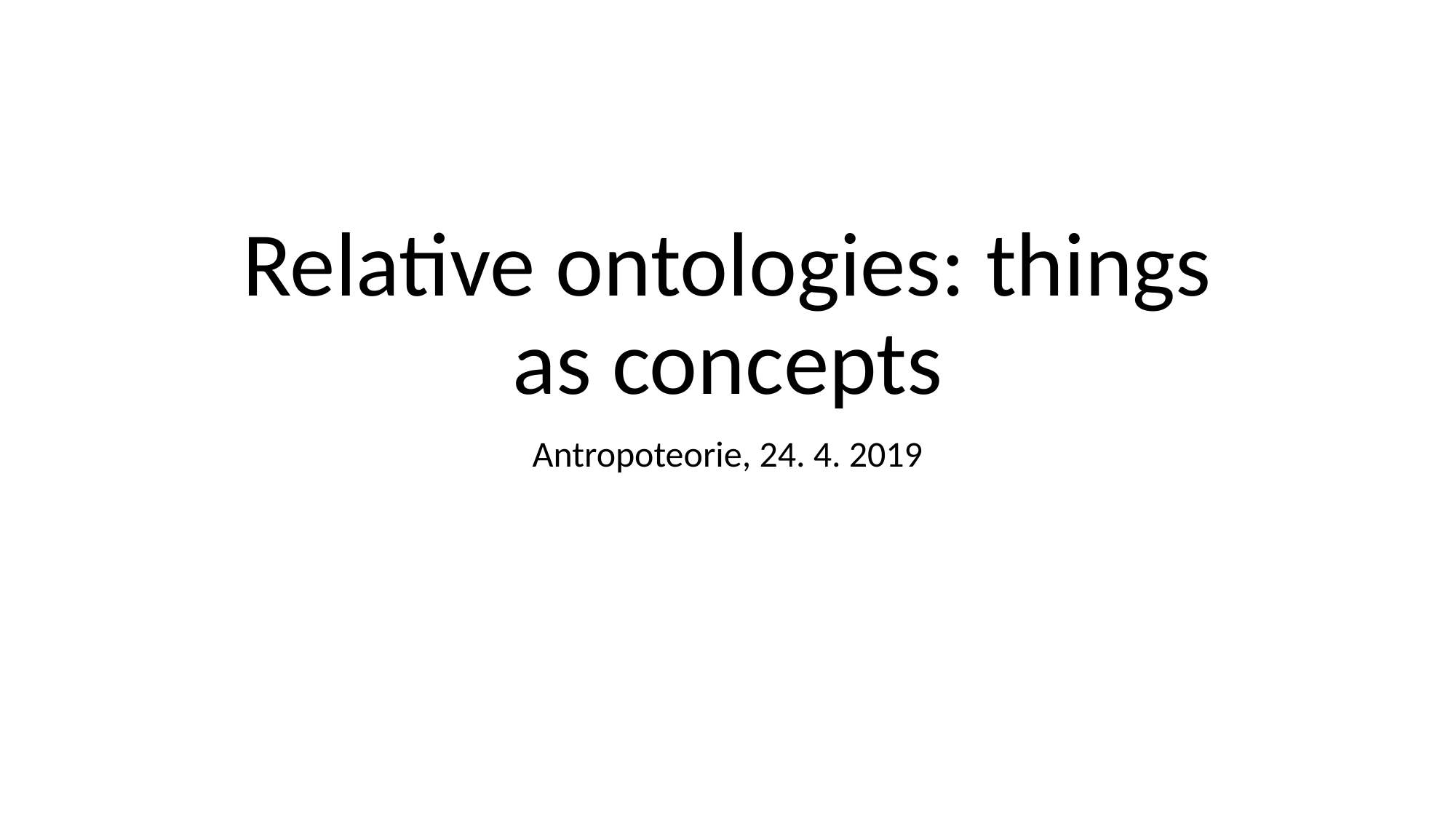

# Relative ontologies: things as concepts
Antropoteorie, 24. 4. 2019